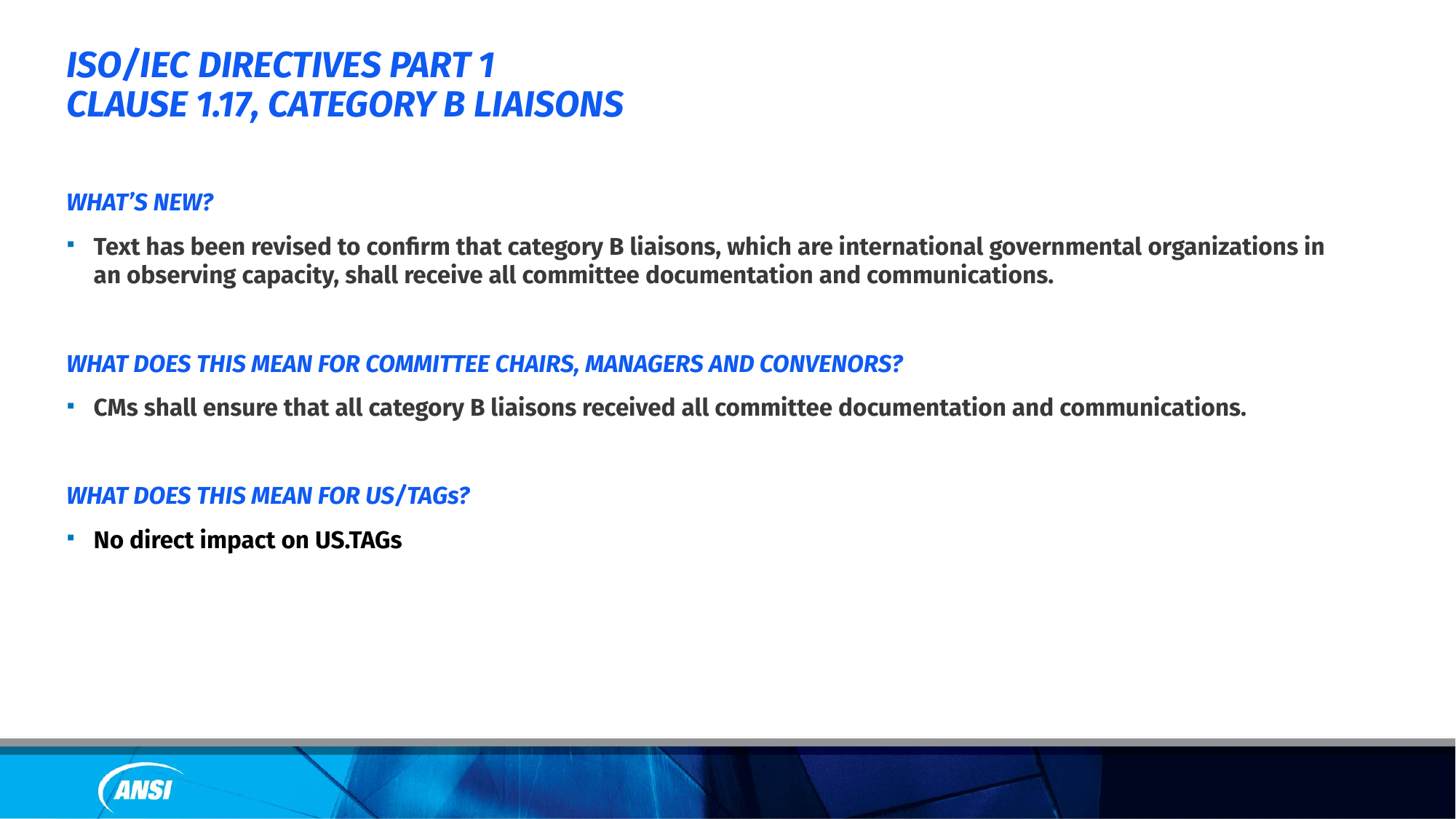

ISO/IEC DIRECTIVES PART 1
CLAUSE 1.17, CATEGORY B LIAISONS
WHAT’S NEW?
Text has been revised to confirm that category B liaisons, which are international governmental organizations in an observing capacity, shall receive all committee documentation and communications.

WHAT DOES THIS MEAN FOR COMMITTEE CHAIRS, MANAGERS AND CONVENORS?
CMs shall ensure that all category B liaisons received all committee documentation and communications.

WHAT DOES THIS MEAN FOR US/TAGs?
No direct impact on US.TAGs